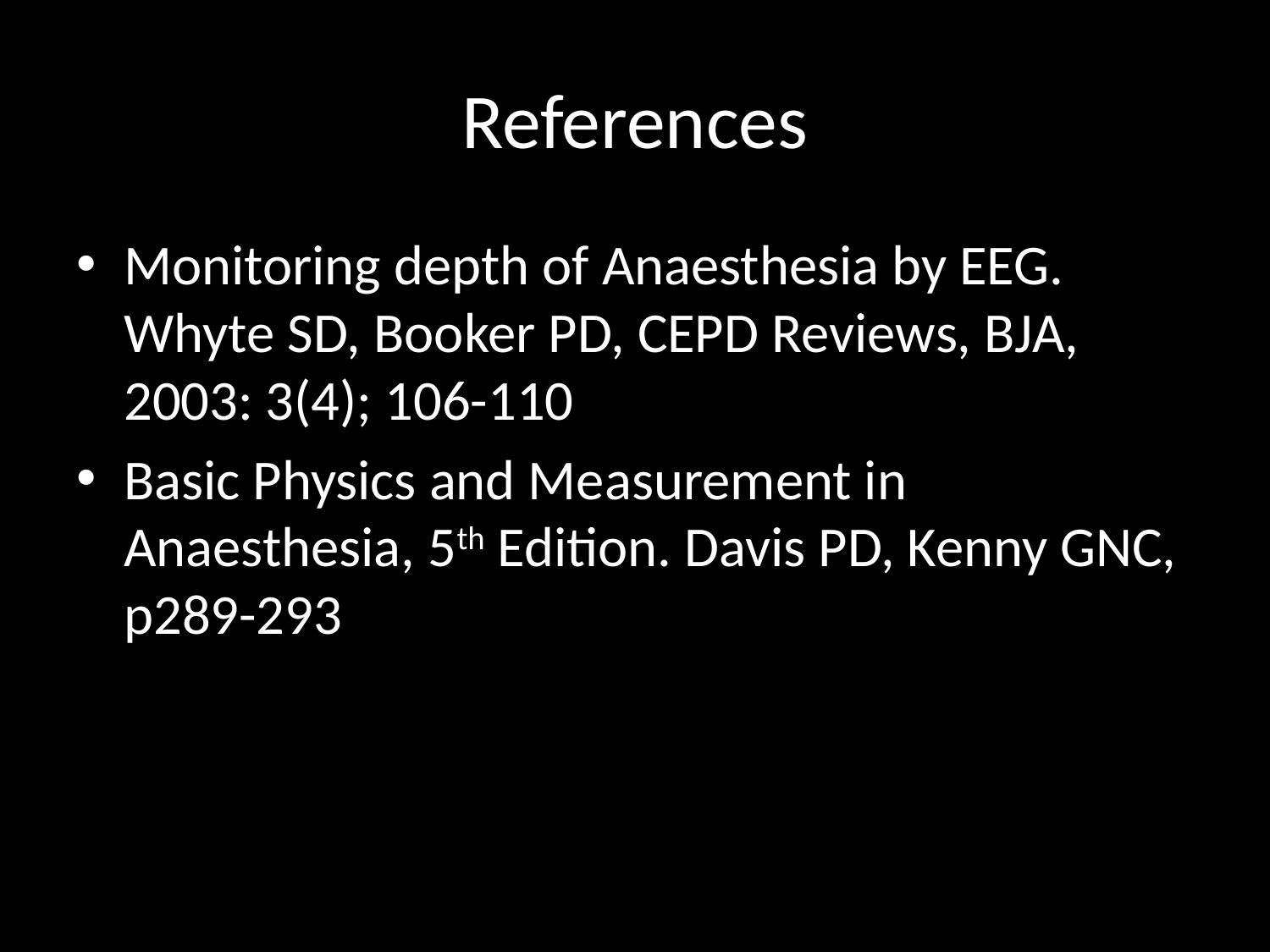

# References
Monitoring depth of Anaesthesia by EEG.  Whyte SD, Booker PD, CEPD Reviews, BJA, 2003: 3(4); 106-110
Basic Physics and Measurement in Anaesthesia, 5th Edition. Davis PD, Kenny GNC, p289-293